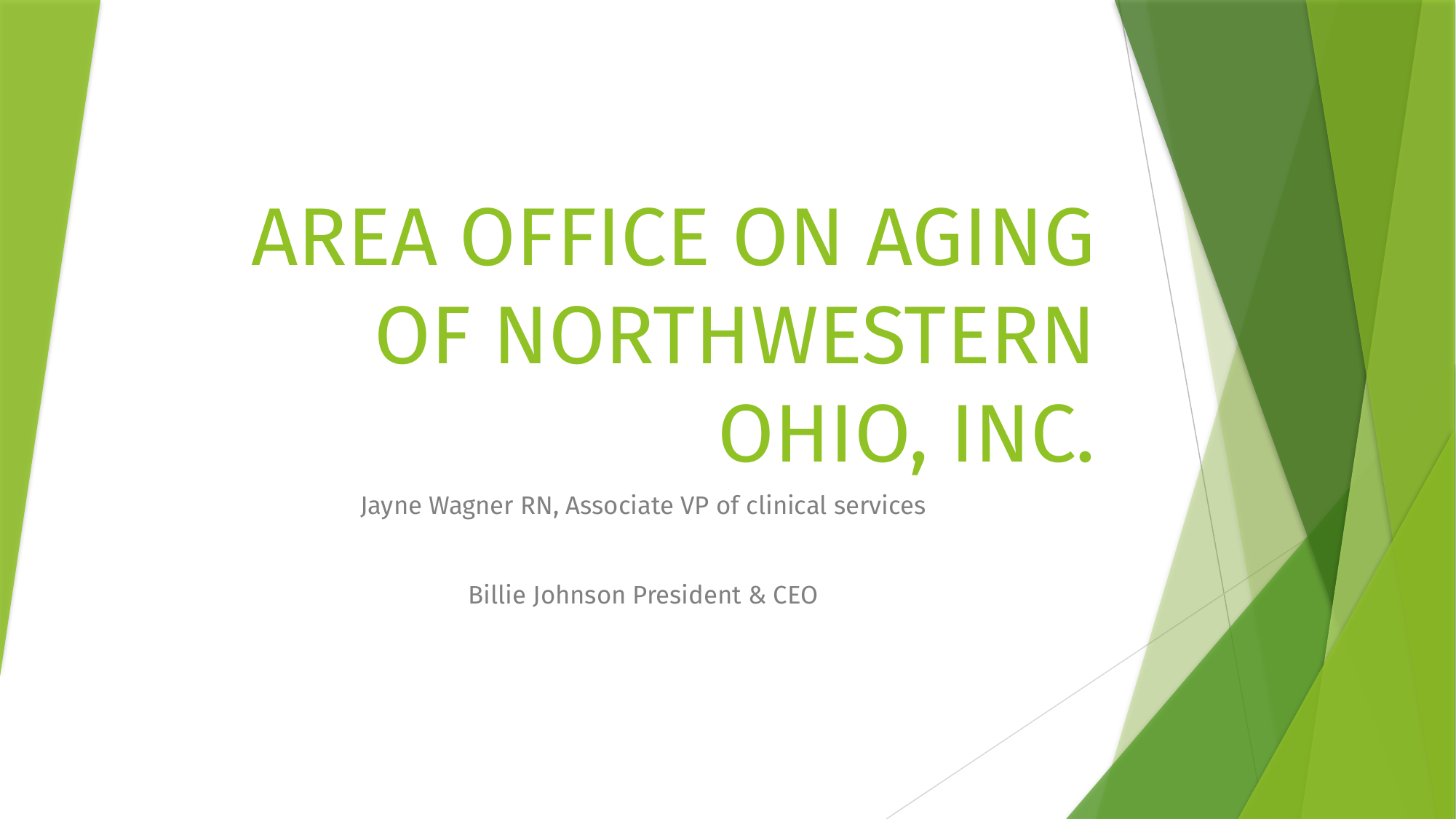

# AREA OFFICE ON AGING OF NORTHWESTERN OHIO, INC.
Jayne Wagner RN, Associate VP of clinical services

Billie Johnson President & CEO